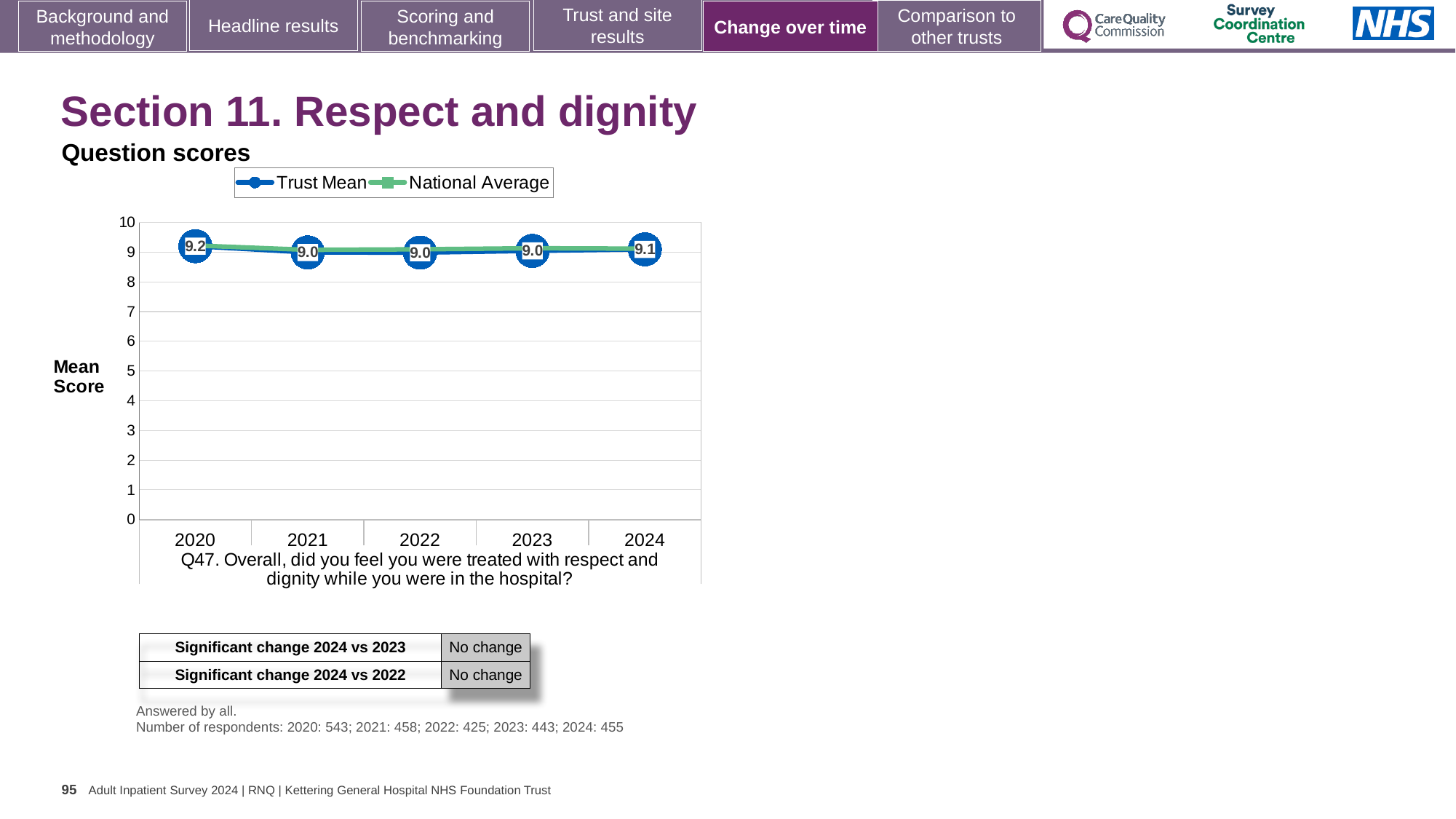

# Section 11. Respect and dignity
Question scores

### Chart

| Category | Trust Mean | National Average |
|---|---|---|
| 2020 | 9.202037917075439 | 9.22563832544189 |
| 2021 | 8.993039613576066 | 9.077752427955454 |
| 2022 | 8.985571496772897 | 9.096250993167953 |
| 2023 | 9.044196213561962 | 9.133040602481548 |
| 2024 | 9.096749715203869 | 9.118420121476923 |
| Significant change 2024 vs 2023 | No change |
| --- | --- |
| Significant change 2024 vs 2022 | No change |
Answered by all.
Number of respondents: 2020: 543; 2021: 458; 2022: 425; 2023: 443; 2024: 455
95